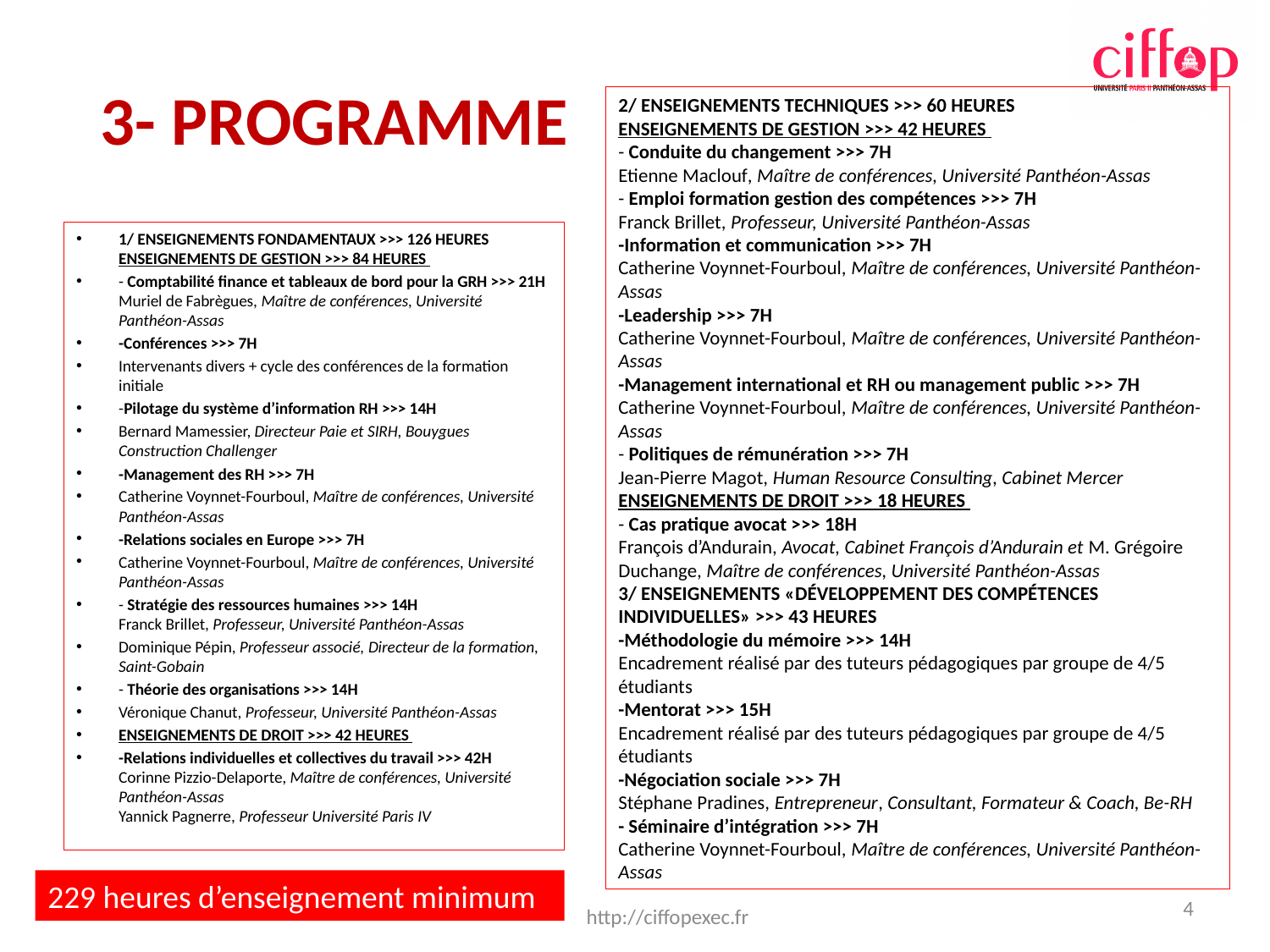

# 3- PROGRAMME
2/ ENSEIGNEMENTS TECHNIQUES >>> 60 HEURES
ENSEIGNEMENTS DE GESTION >>> 42 HEURES
- Conduite du changement >>> 7H
Etienne Maclouf, Maître de conférences, Université Panthéon-Assas
- Emploi formation gestion des compétences >>> 7H
Franck Brillet, Professeur, Université Panthéon-Assas
-Information et communication >>> 7H
Catherine Voynnet-Fourboul, Maître de conférences, Université Panthéon-Assas
-Leadership >>> 7H
Catherine Voynnet-Fourboul, Maître de conférences, Université Panthéon-Assas
-Management international et RH ou management public >>> 7H
Catherine Voynnet-Fourboul, Maître de conférences, Université Panthéon-Assas
- Politiques de rémunération >>> 7H
Jean-Pierre Magot, Human Resource Consulting, Cabinet Mercer
ENSEIGNEMENTS DE DROIT >>> 18 HEURES
- Cas pratique avocat >>> 18H
François d’Andurain, Avocat, Cabinet François d’Andurain et M. Grégoire Duchange, Maître de conférences, Université Panthéon-Assas
3/ ENSEIGNEMENTS «DÉVELOPPEMENT DES COMPÉTENCES INDIVIDUELLES» >>> 43 HEURES
-Méthodologie du mémoire >>> 14H
Encadrement réalisé par des tuteurs pédagogiques par groupe de 4/5 étudiants
-Mentorat >>> 15H
Encadrement réalisé par des tuteurs pédagogiques par groupe de 4/5 étudiants
-Négociation sociale >>> 7H
Stéphane Pradines, Entrepreneur, Consultant, Formateur & Coach, Be-RH
- Séminaire d’intégration >>> 7H
Catherine Voynnet-Fourboul, Maître de conférences, Université Panthéon-Assas
1/ ENSEIGNEMENTS FONDAMENTAUX >>> 126 HEURES
ENSEIGNEMENTS DE GESTION >>> 84 HEURES
- Comptabilité finance et tableaux de bord pour la GRH >>> 21H
Muriel de Fabrègues, Maître de conférences, Université Panthéon-Assas
-Conférences >>> 7H
Intervenants divers + cycle des conférences de la formation initiale
-Pilotage du système d’information RH >>> 14H
Bernard Mamessier, Directeur Paie et SIRH, Bouygues Construction Challenger
-Management des RH >>> 7H
Catherine Voynnet-Fourboul, Maître de conférences, Université Panthéon-Assas
-Relations sociales en Europe >>> 7H
Catherine Voynnet-Fourboul, Maître de conférences, Université Panthéon-Assas
- Stratégie des ressources humaines >>> 14H
Franck Brillet, Professeur, Université Panthéon-Assas
Dominique Pépin, Professeur associé, Directeur de la formation, Saint-Gobain
- Théorie des organisations >>> 14H
Véronique Chanut, Professeur, Université Panthéon-Assas
ENSEIGNEMENTS DE DROIT >>> 42 HEURES
-Relations individuelles et collectives du travail >>> 42H
Corinne Pizzio-Delaporte, Maître de conférences, Université Panthéon-Assas
Yannick Pagnerre, Professeur Université Paris IV

229 heures d’enseignement minimum
4
http://ciffopexec.fr